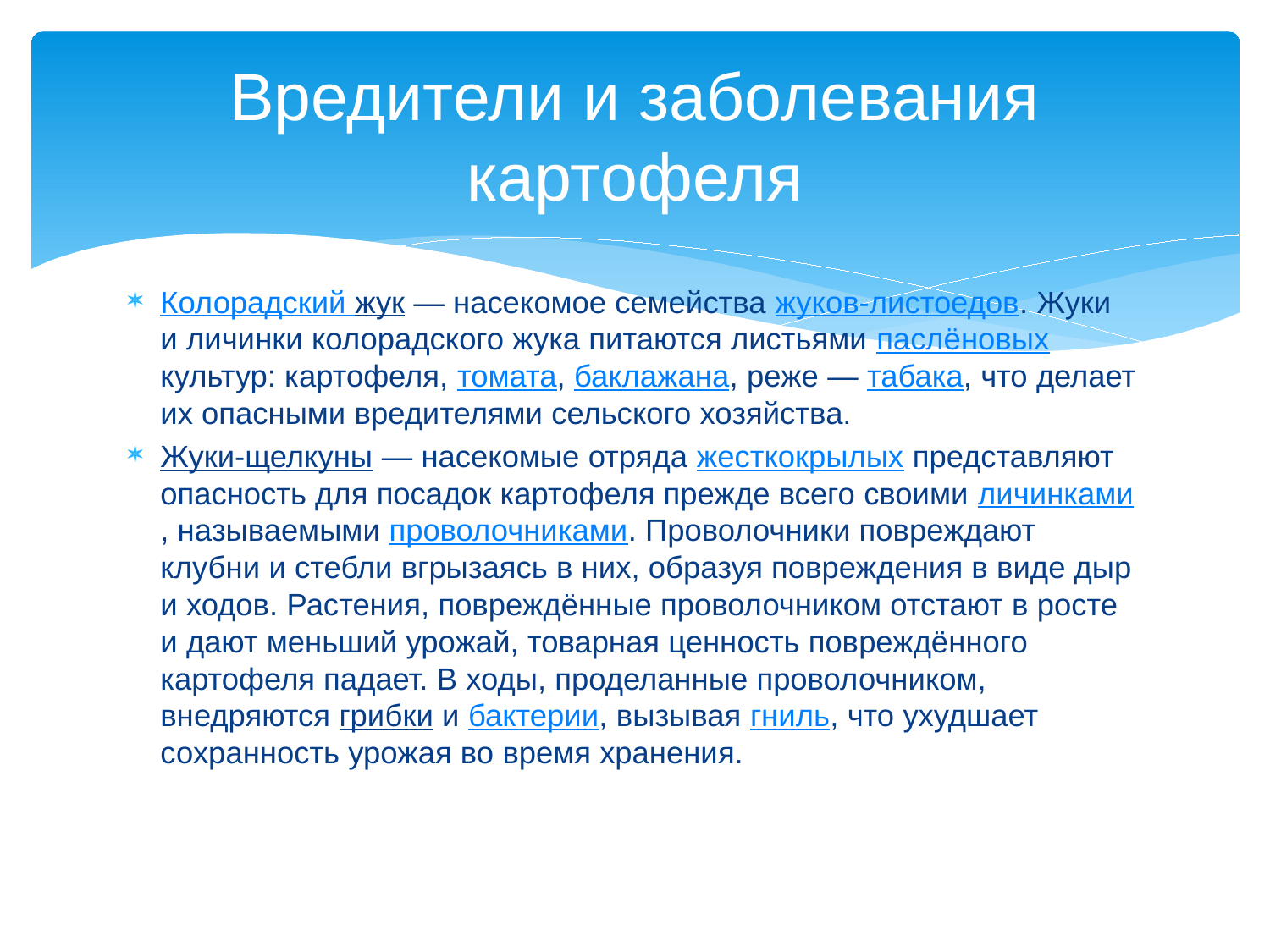

# Вредители и заболевания картофеля
Колорадский жук — насекомое семейства жуков-листоедов. Жуки и личинки колорадского жука питаются листьями паслёновых культур: картофеля, томата, баклажана, реже — табака, что делает их опасными вредителями сельского хозяйства.
Жуки-щелкуны — насекомые отряда жесткокрылых представляют опасность для посадок картофеля прежде всего своими личинками, называемыми проволочниками. Проволочники повреждают клубни и стебли вгрызаясь в них, образуя повреждения в виде дыр и ходов. Растения, повреждённые проволочником отстают в росте и дают меньший урожай, товарная ценность повреждённого картофеля падает. В ходы, проделанные проволочником, внедряются грибки и бактерии, вызывая гниль, что ухудшает сохранность урожая во время хранения.